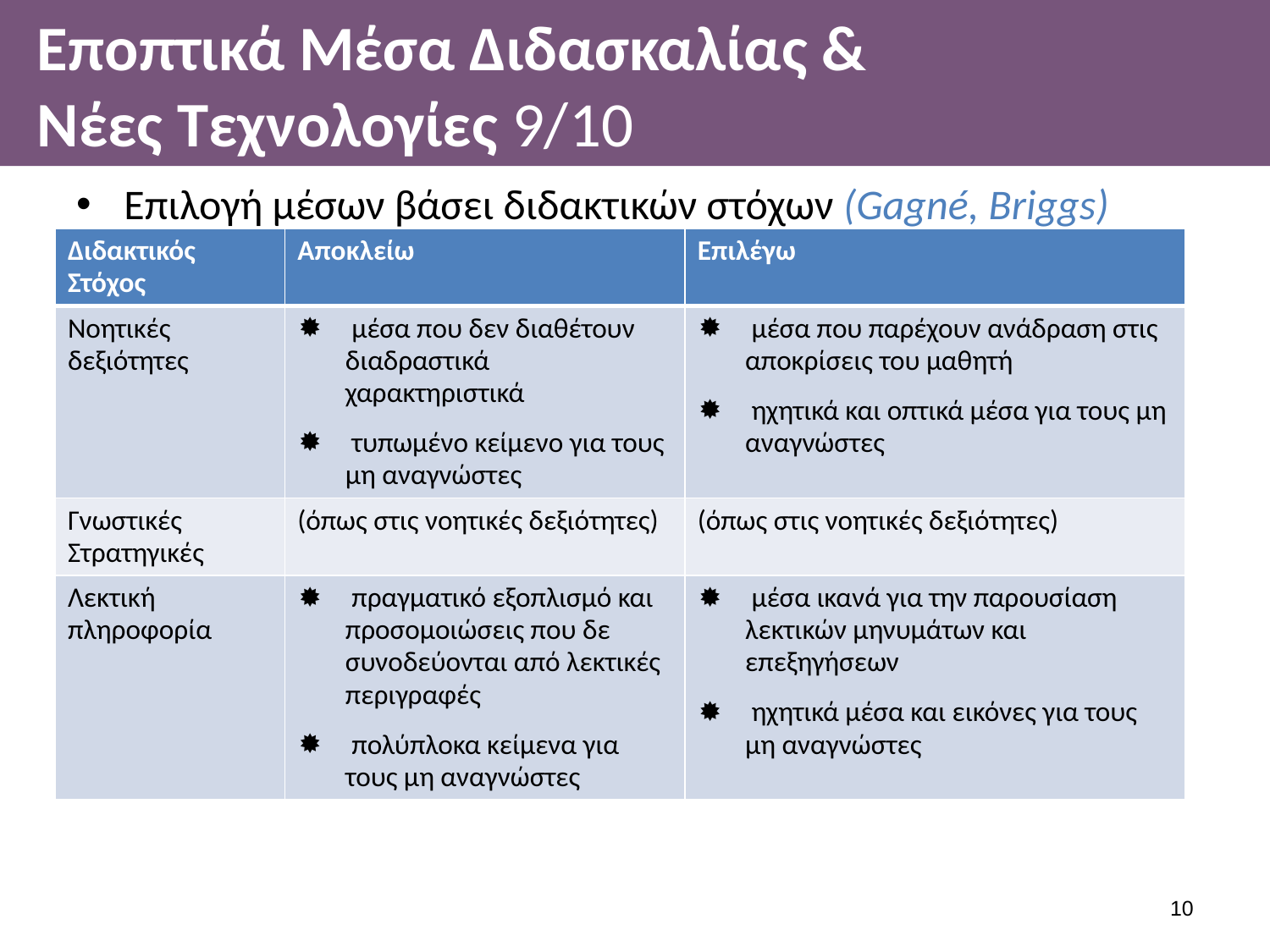

# Εποπτικά Μέσα Διδασκαλίας & Νέες Τεχνολογίες 9/10
Επιλογή μέσων βάσει διδακτικών στόχων (Gagné, Briggs)

| Διδακτικός Στόχος | Αποκλείω | Επιλέγω |
| --- | --- | --- |
| Νοητικές δεξιότητες | μέσα που δεν διαθέτουν διαδραστικά χαρακτηριστικά τυπωμένο κείμενο για τους μη αναγνώστες | μέσα που παρέχουν ανάδραση στις αποκρίσεις του μαθητή ηχητικά και οπτικά μέσα για τους μη αναγνώστες |
| Γνωστικές Στρατηγικές | (όπως στις νοητικές δεξιότητες) | (όπως στις νοητικές δεξιότητες) |
| Λεκτική πληροφορία | πραγματικό εξοπλισμό και προσομοιώσεις που δε συνοδεύονται από λεκτικές περιγραφές πολύπλοκα κείμενα για τους μη αναγνώστες | μέσα ικανά για την παρουσίαση λεκτικών μηνυμάτων και επεξηγήσεων ηχητικά μέσα και εικόνες για τους μη αναγνώστες |
10